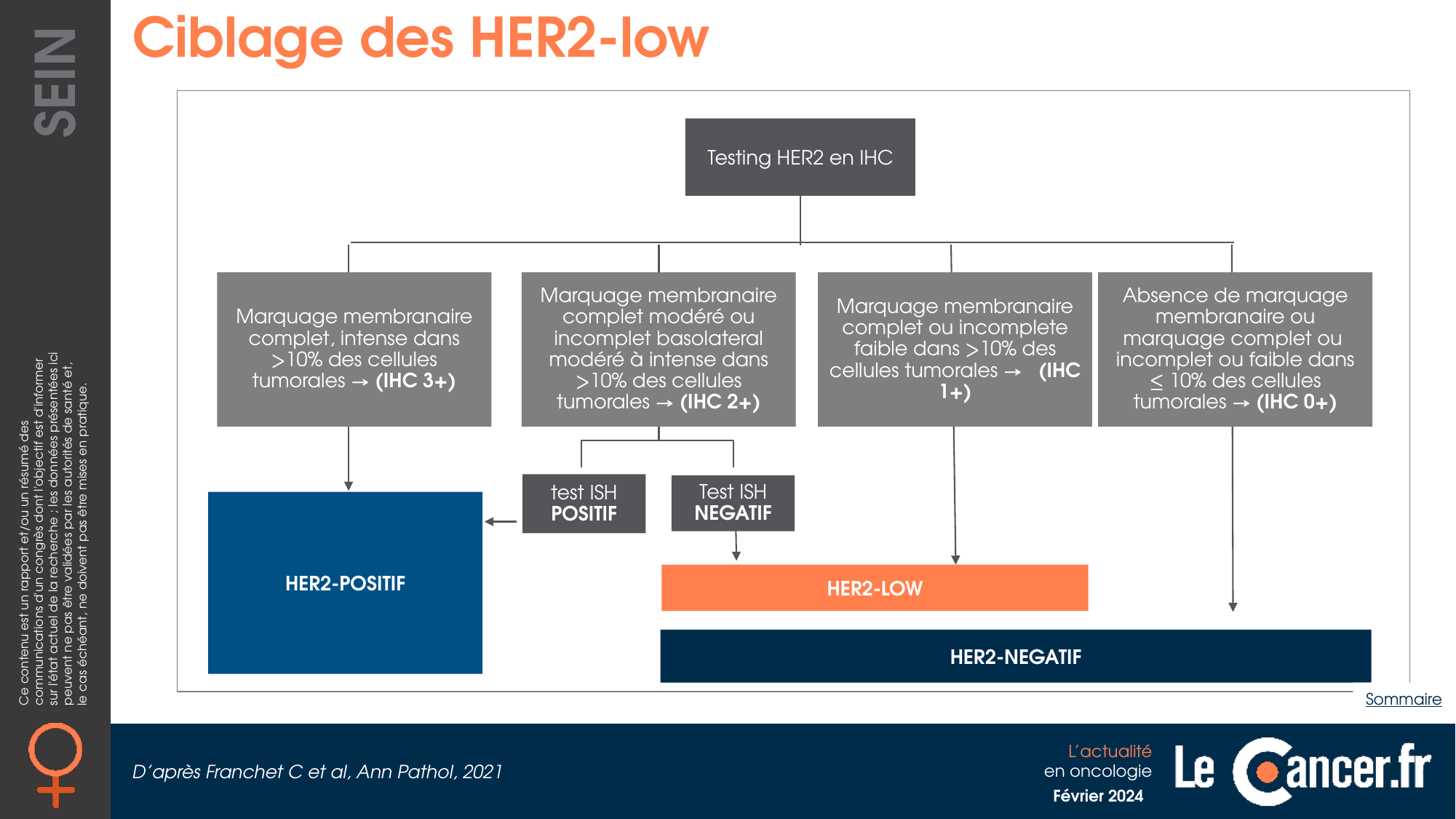

Ciblage des HER2-low

Testing HER2 en IHC

Marquage membranaire complet, intense dans >10% des cellules tumorales → (IHC 3+)
Marquage membranaire complet modéré ou incomplet basolateral modéré à intense dans >10% des cellules tumorales → (IHC 2+)
Marquage membranaire complet ou incomplete faible dans >10% des cellules tumorales →   (IHC 1+)
Absence de marquage membranaire ou marquage complet ou  incomplet ou faible dans ≤ 10% des cellules tumorales → (IHC 0+)
test ISH
POSITIF
Test ISH
NEGATIF
HER2-POSITIF
HER2-LOW
HER2-NEGATIF
Sommaire
D’après Franchet C et al, Ann Pathol, 2021
Février 2024